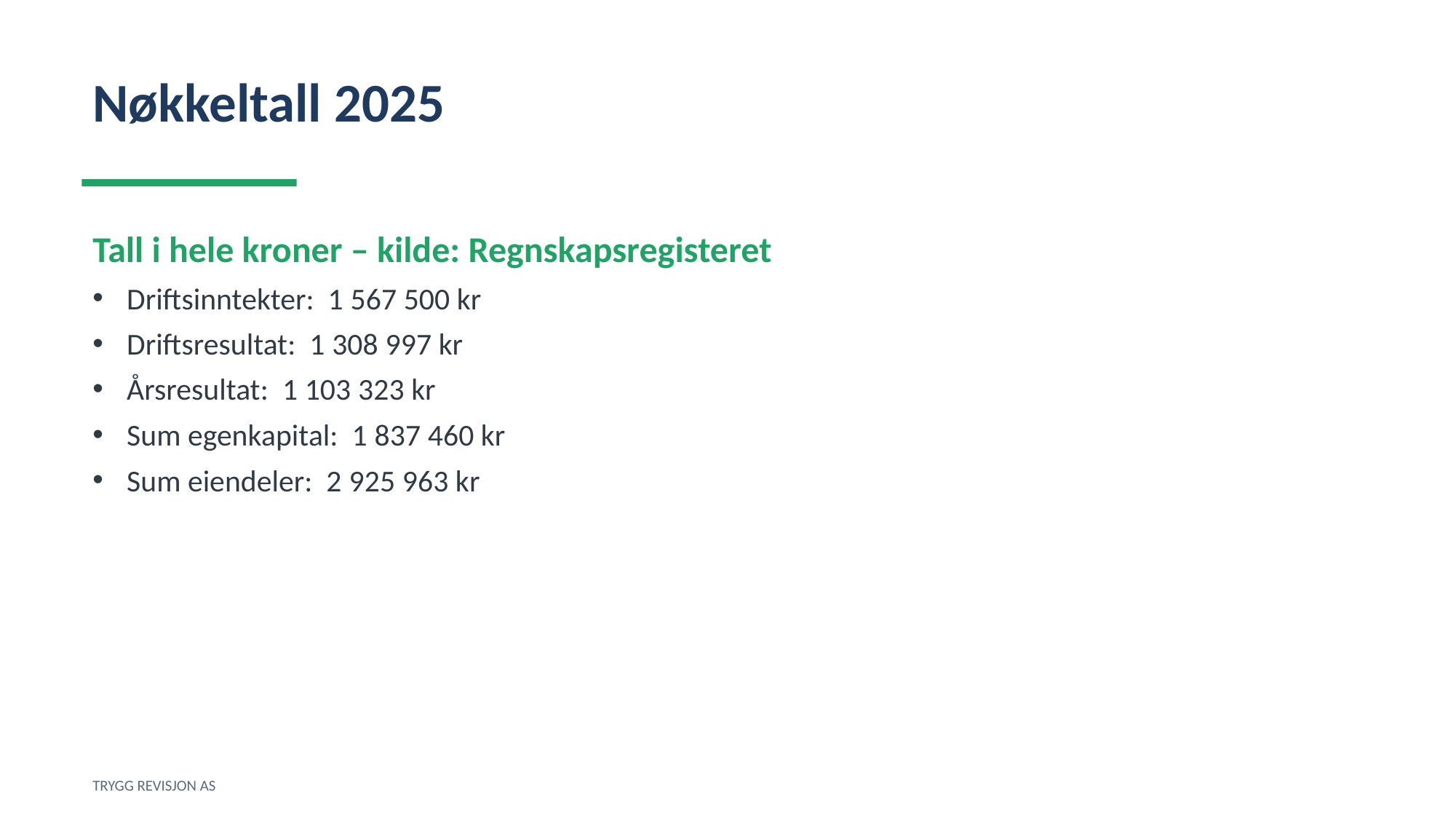

Nøkkeltall 2025

Tall i hele kroner – kilde: Regnskapsregisteret
Driftsinntekter:  1 567 500 kr
Driftsresultat:  1 308 997 kr
Årsresultat:  1 103 323 kr
Sum egenkapital:  1 837 460 kr
Sum eiendeler:  2 925 963 kr
TRYGG REVISJON AS